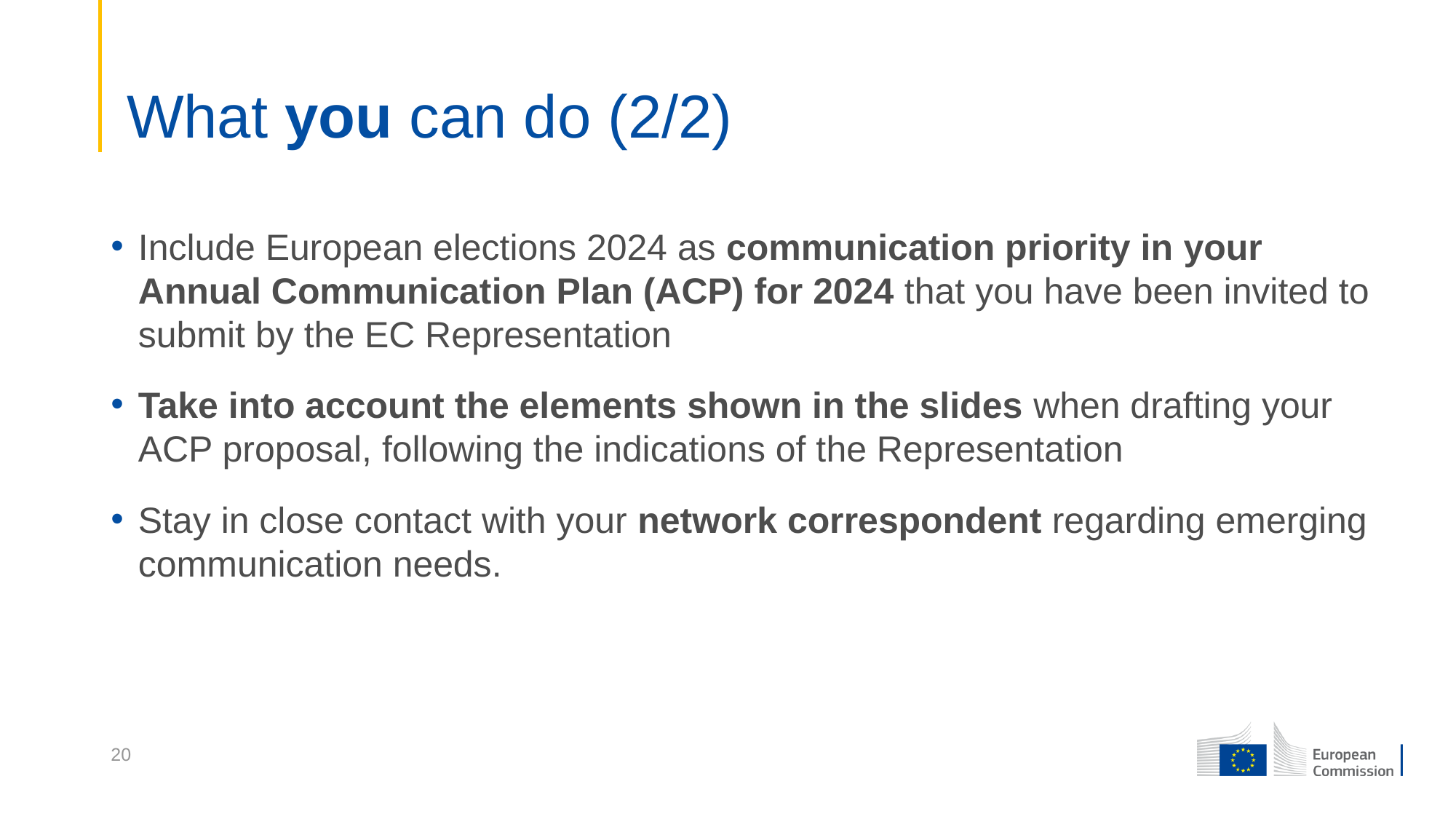

# What you can do (2/2)
Include European elections 2024 as communication priority in your Annual Communication Plan (ACP) for 2024 that you have been invited to submit by the EC Representation
Take into account the elements shown in the slides when drafting your ACP proposal, following the indications of the Representation
Stay in close contact with your network correspondent regarding emerging communication needs.
20